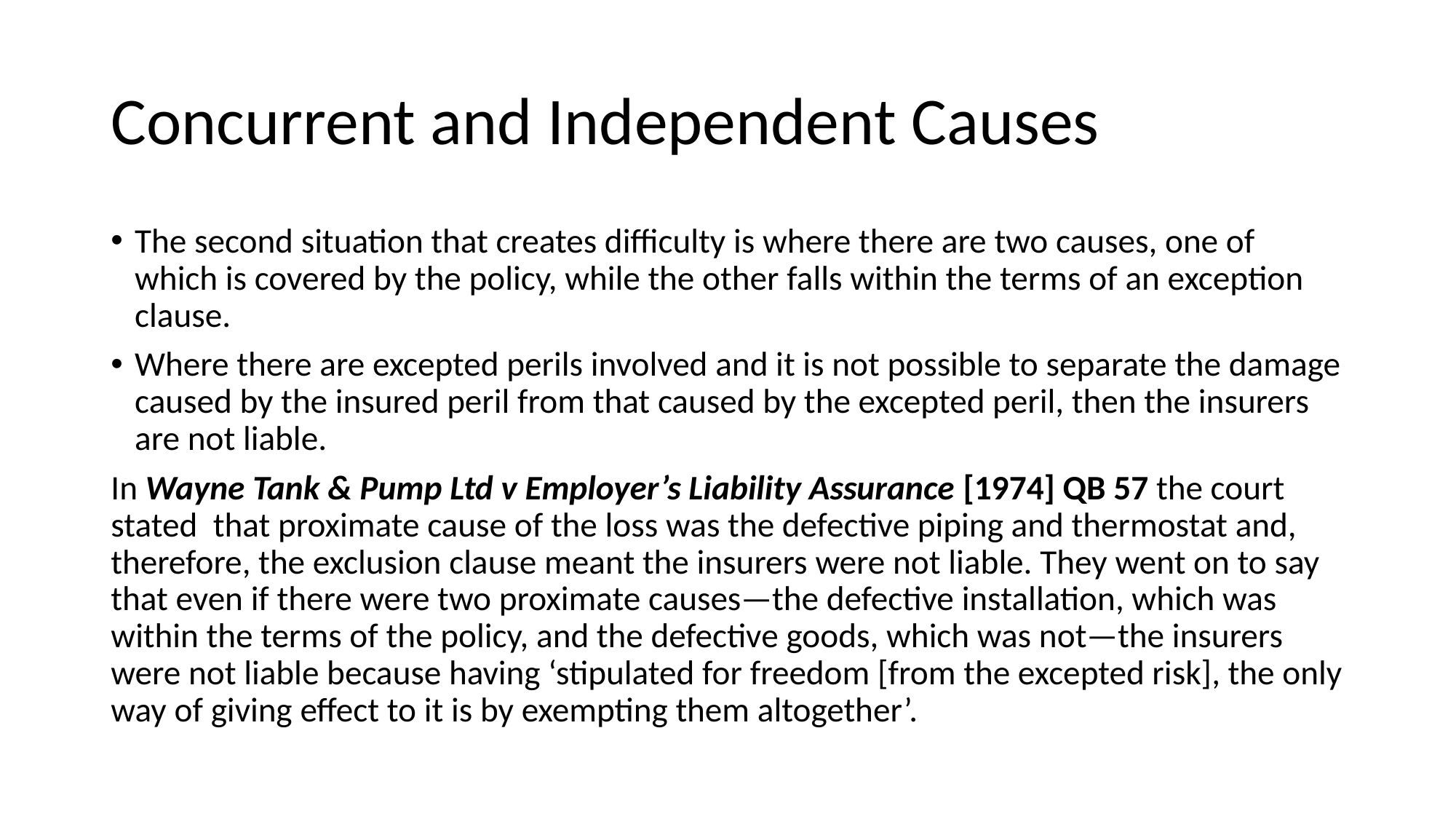

# Concurrent and Independent Causes
The second situation that creates difficulty is where there are two causes, one of which is covered by the policy, while the other falls within the terms of an exception clause.
Where there are excepted perils involved and it is not possible to separate the damage caused by the insured peril from that caused by the excepted peril, then the insurers are not liable.
In Wayne Tank & Pump Ltd v Employer’s Liability Assurance [1974] QB 57 the court stated  that proximate cause of the loss was the defective piping and thermostat and, therefore, the exclusion clause meant the insurers were not liable. They went on to say that even if there were two proximate causes—the defective installation, which was within the terms of the policy, and the defective goods, which was not—the insurers were not liable because having ‘stipulated for freedom [from the excepted risk], the only way of giving effect to it is by exempting them altogether’.